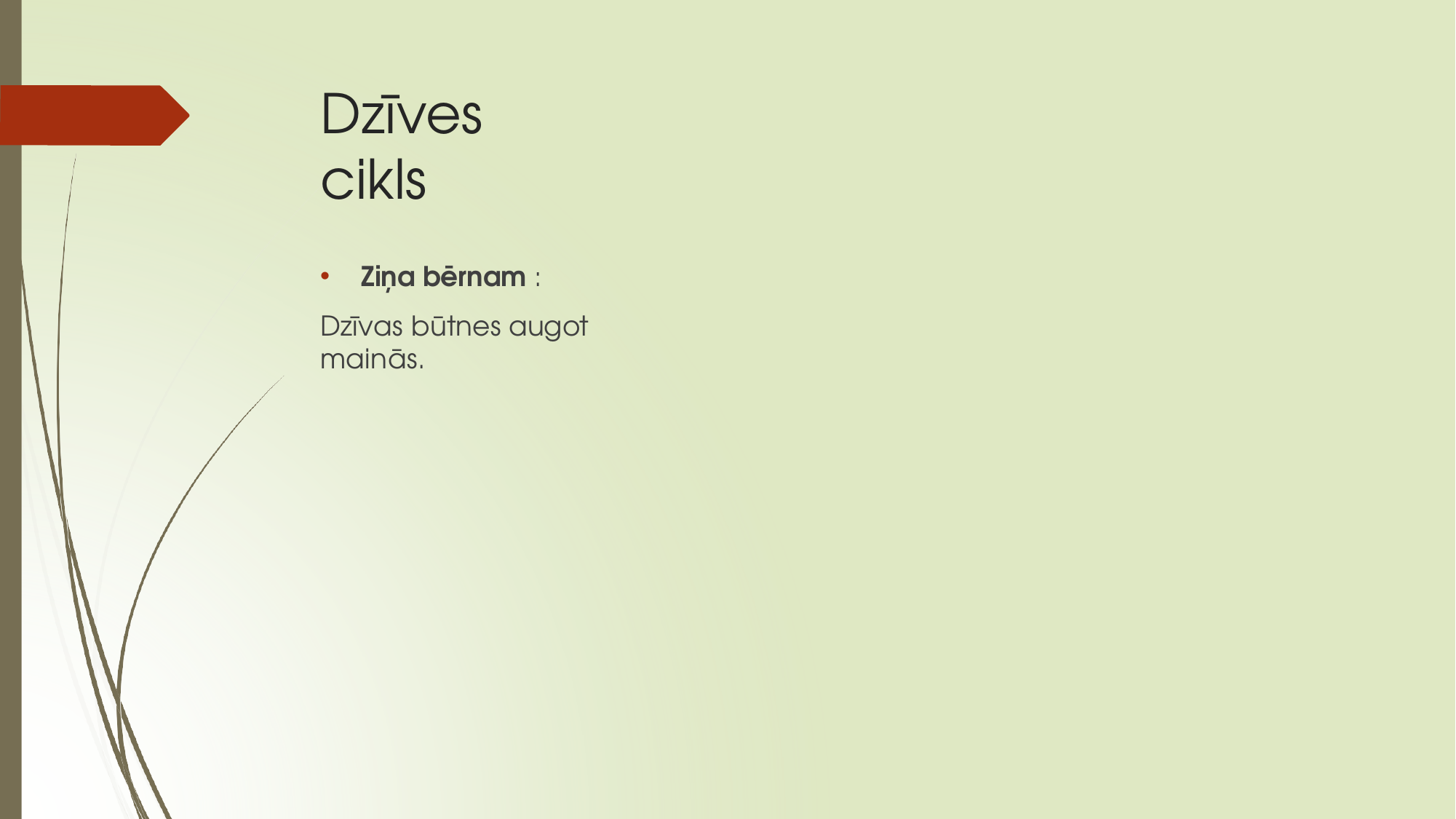

# Dzīves cikls
Ziņa bērnam :
Dzīvas būtnes augot  mainās.